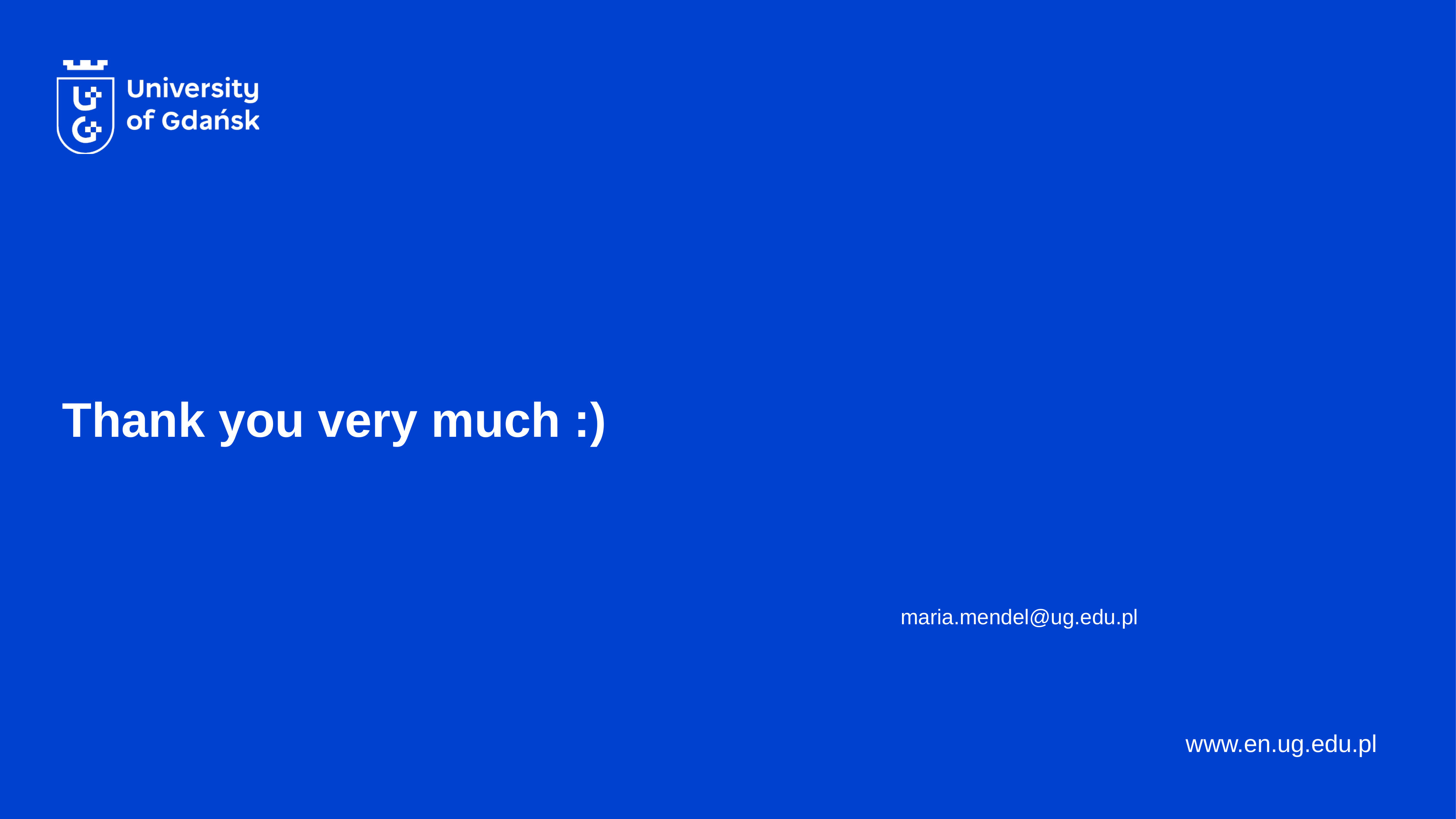

# Thank you very much :)
maria.mendel@ug.edu.pl

www.en.ug.edu.pl